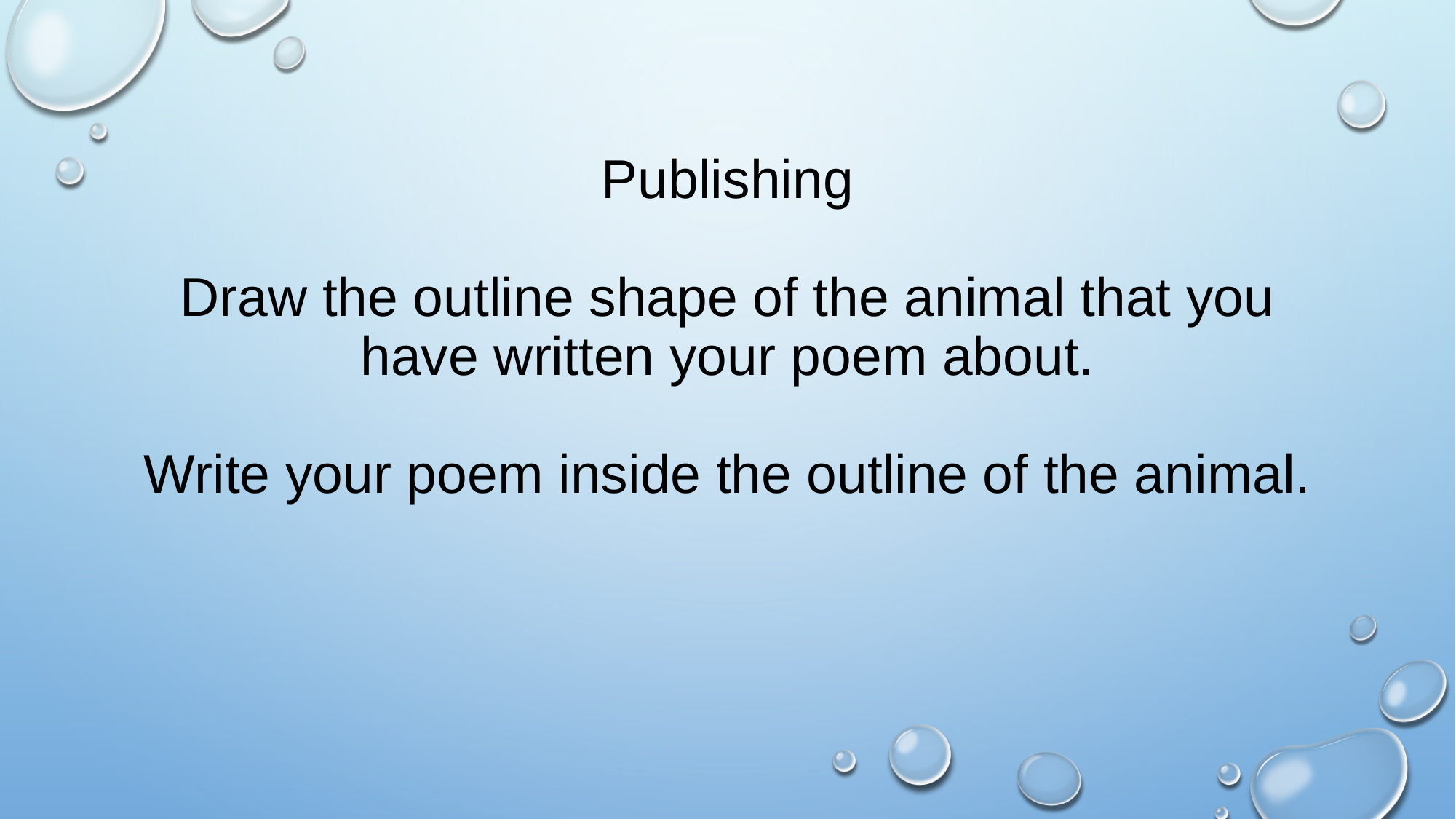

# Publishing Draw the outline shape of the animal that you have written your poem about. Write your poem inside the outline of the animal.